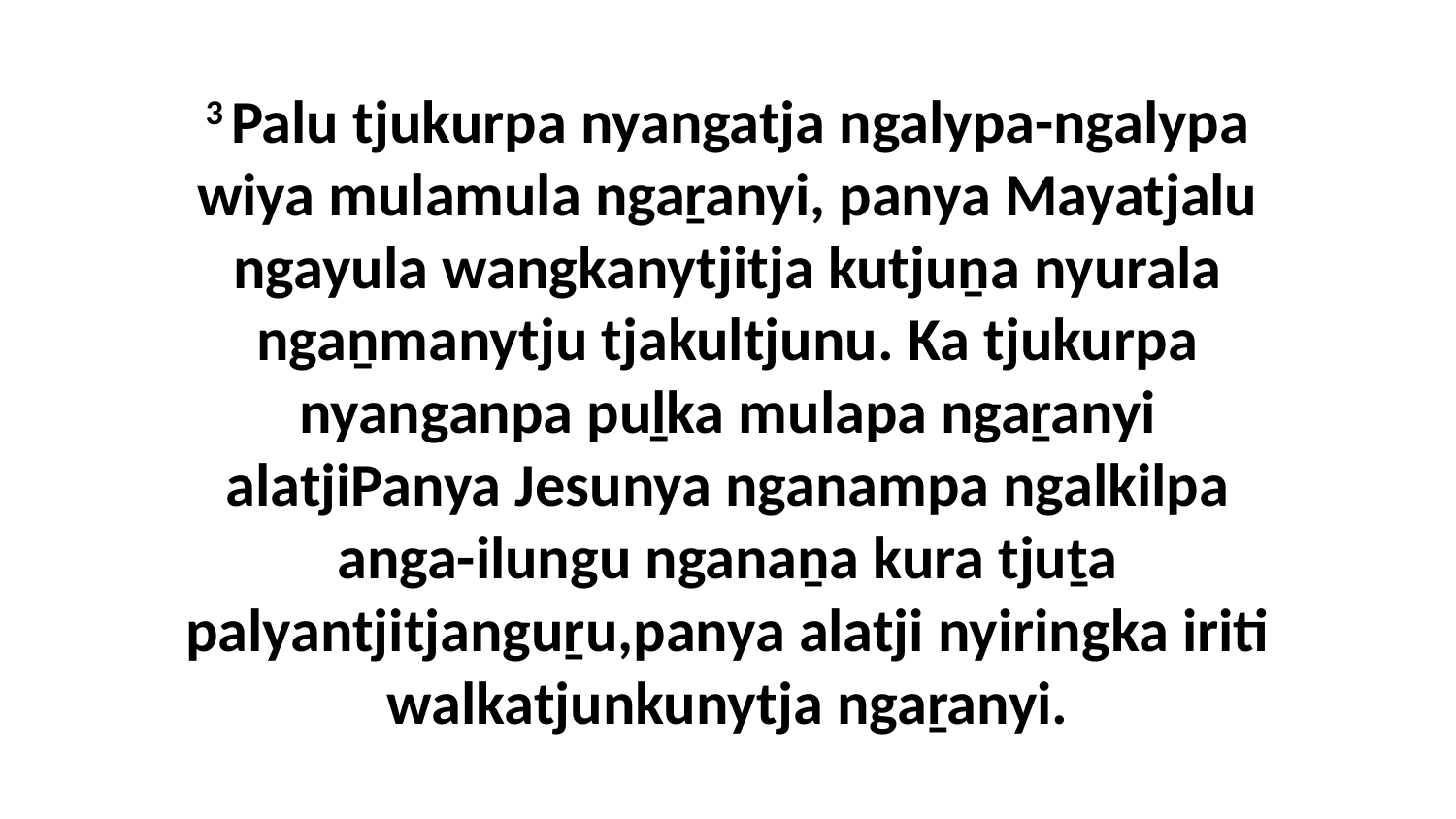

3 Palu tjukurpa nyangatja ngalypa-ngalypa wiya mulamula ngaṟanyi, panya Mayatjalu ngayula wangkanytjitja kutjuṉa nyurala ngaṉmanytju tjakultjunu. Ka tjukurpa nyanganpa puḻka mulapa ngaṟanyi alatjiPanya Jesunya nganampa ngalkilpa anga-ilungu nganaṉa kura tjuṯa palyantjitjanguṟu,panya alatji nyiringka iriti walkatjunkunytja ngaṟanyi.